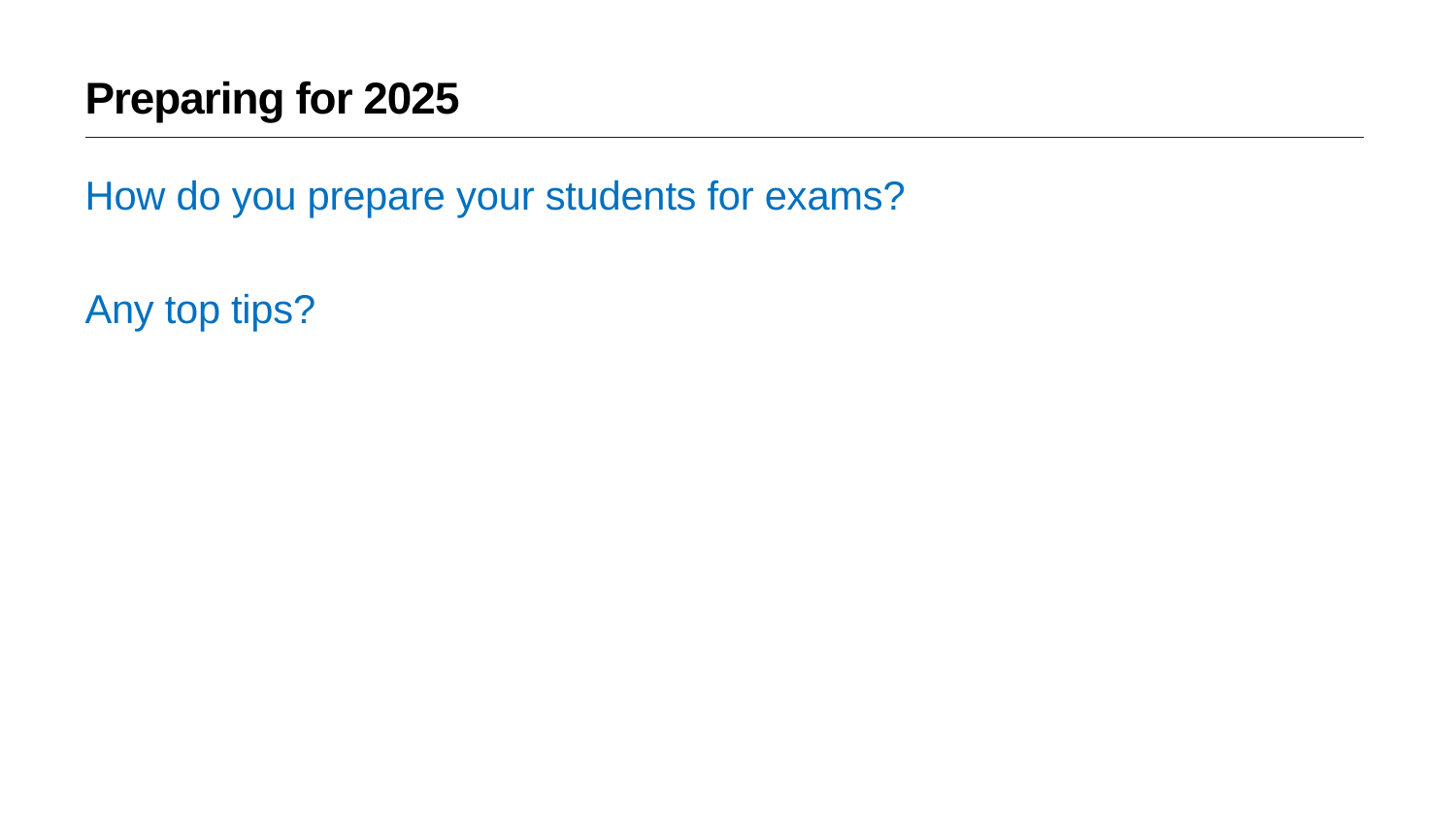

Preparing for 2025
How do you prepare your students for exams?

Any top tips?